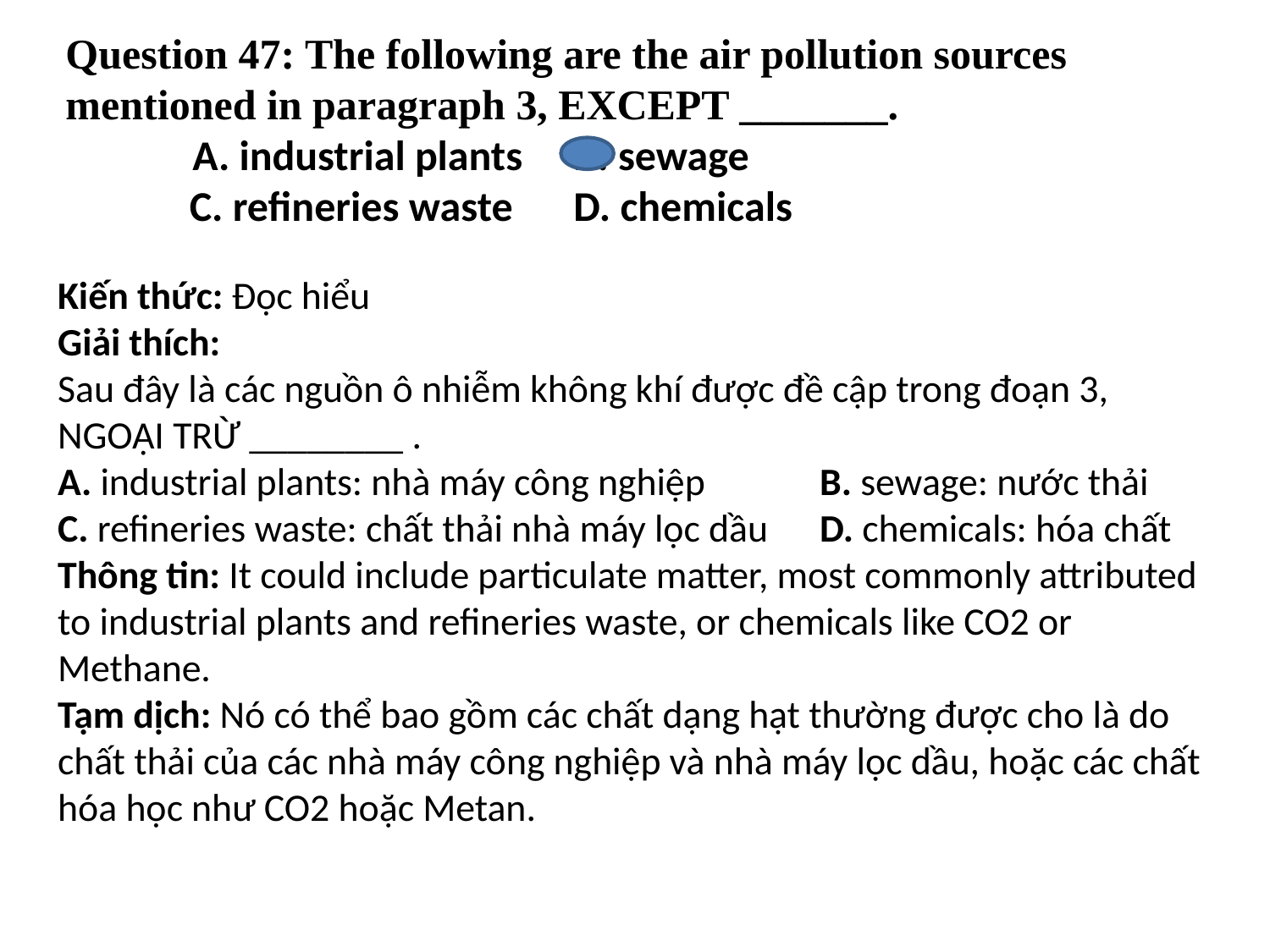

# Question 47: The following are the air pollution sources mentioned in paragraph 3, EXCEPT _______. A. industrial plants 	B. sewage C. refineries waste 	D. chemicals

Kiến thức: Đọc hiểu
Giải thích:
Sau đây là các nguồn ô nhiễm không khí được đề cập trong đoạn 3, NGOẠI TRỪ ________ .
A. industrial plants: nhà máy công nghiệp	B. sewage: nước thải
C. refineries waste: chất thải nhà máy lọc dầu	D. chemicals: hóa chất
Thông tin: It could include particulate matter, most commonly attributed to industrial plants and refineries waste, or chemicals like CO2 or Methane.
Tạm dịch: Nó có thể bao gồm các chất dạng hạt thường được cho là do chất thải của các nhà máy công nghiệp và nhà máy lọc dầu, hoặc các chất hóa học như CO2 hoặc Metan.